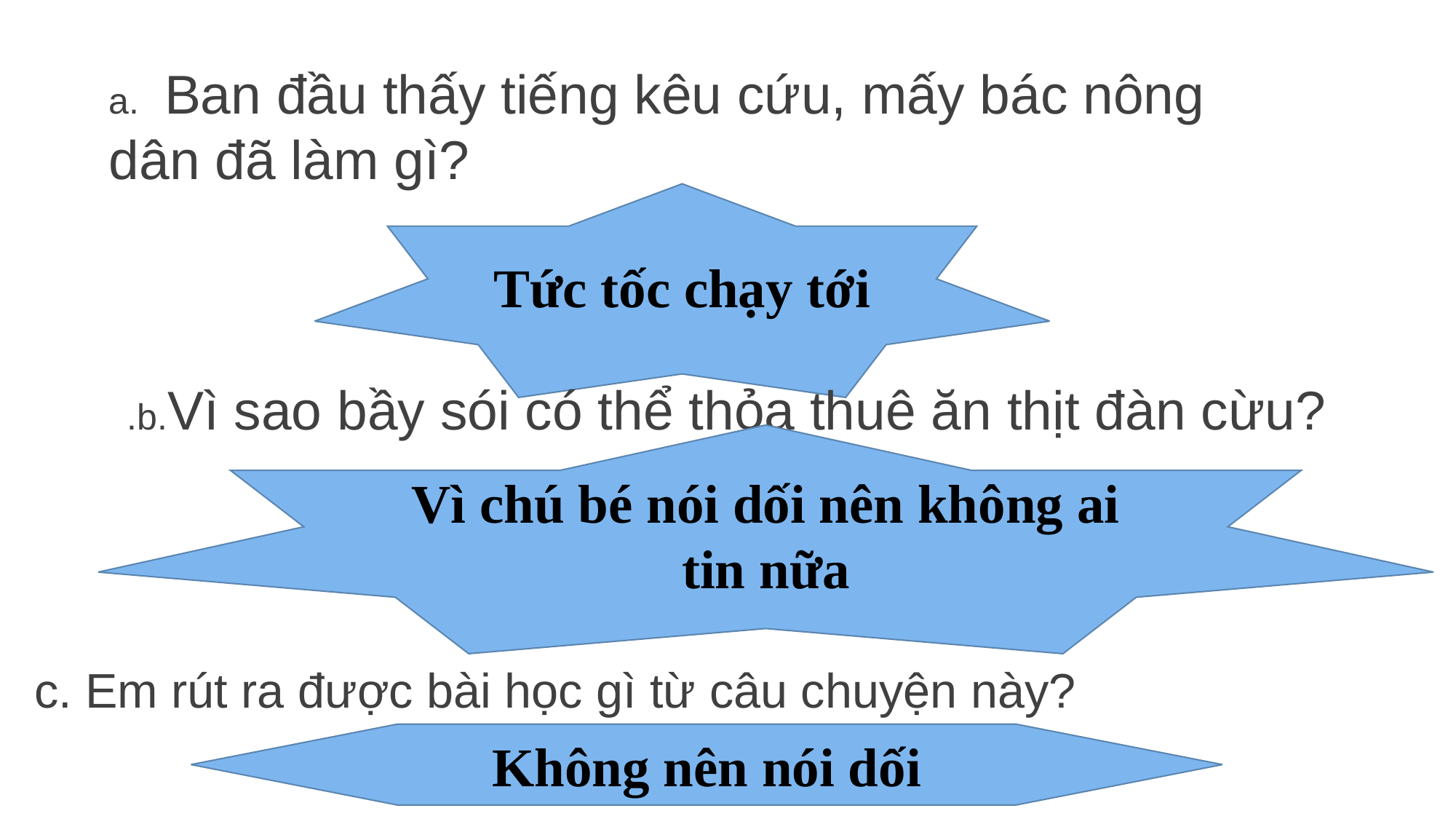

a.  Ban đầu thấy tiếng kêu cứu, mấy bác nông dân đã làm gì?
Tức tốc chạy tới
.b.Vì sao bầy sói có thể thỏa thuê ăn thịt đàn cừu?
Vì chú bé nói dối nên không ai tin nữa
c. Em rút ra được bài học gì từ câu chuyện này?
Không nên nói dối